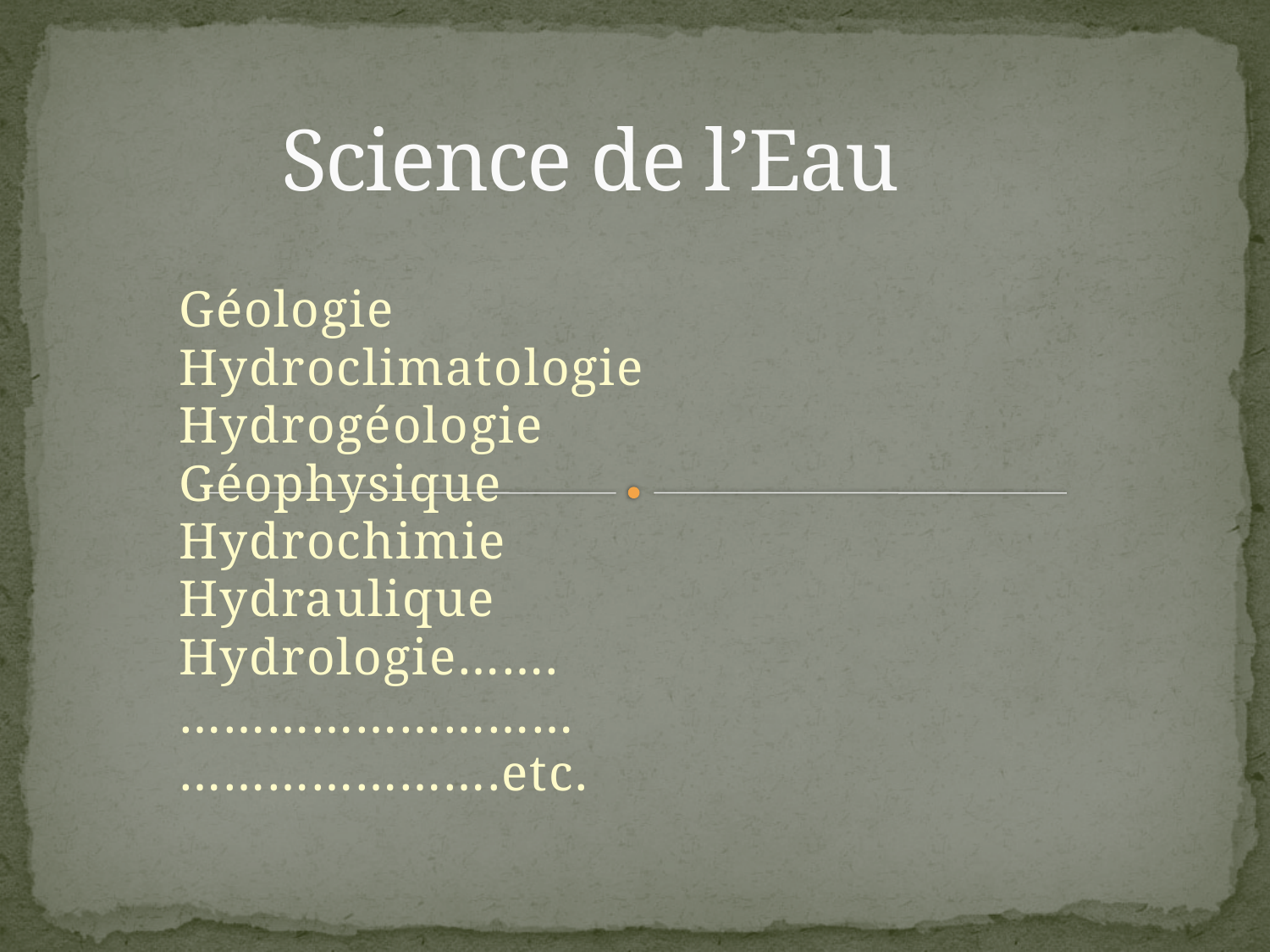

# Science de l’Eau
Géologie
Hydroclimatologie
Hydrogéologie
Géophysique
Hydrochimie
Hydraulique
Hydrologie…….
………………………
………………….etc.